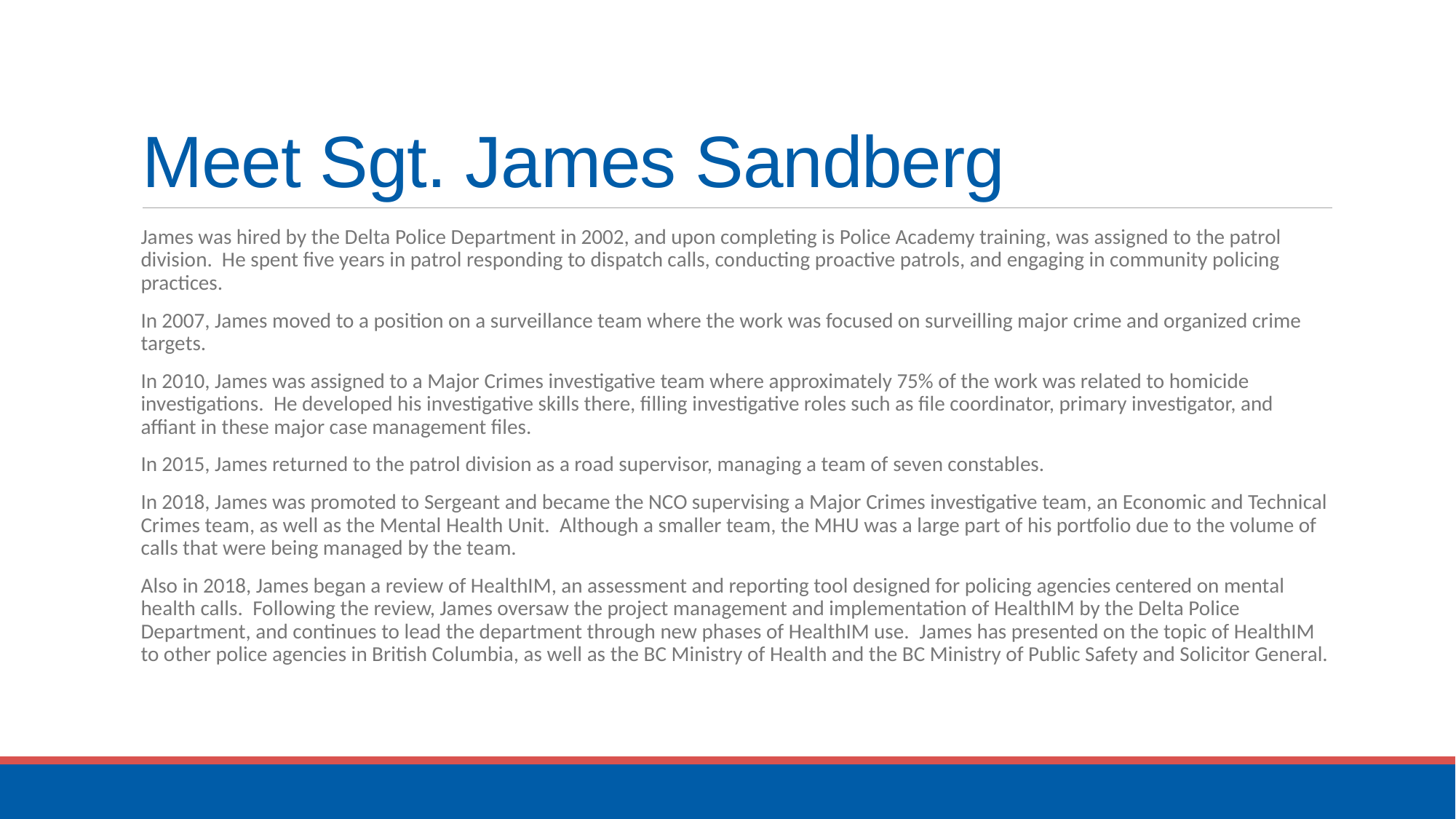

# Meet Sgt. James Sandberg
James was hired by the Delta Police Department in 2002, and upon completing is Police Academy training, was assigned to the patrol division.  He spent five years in patrol responding to dispatch calls, conducting proactive patrols, and engaging in community policing practices.
In 2007, James moved to a position on a surveillance team where the work was focused on surveilling major crime and organized crime targets.
In 2010, James was assigned to a Major Crimes investigative team where approximately 75% of the work was related to homicide investigations.  He developed his investigative skills there, filling investigative roles such as file coordinator, primary investigator, and affiant in these major case management files.
In 2015, James returned to the patrol division as a road supervisor, managing a team of seven constables.
In 2018, James was promoted to Sergeant and became the NCO supervising a Major Crimes investigative team, an Economic and Technical Crimes team, as well as the Mental Health Unit.  Although a smaller team, the MHU was a large part of his portfolio due to the volume of calls that were being managed by the team.
Also in 2018, James began a review of HealthIM, an assessment and reporting tool designed for policing agencies centered on mental health calls.  Following the review, James oversaw the project management and implementation of HealthIM by the Delta Police Department, and continues to lead the department through new phases of HealthIM use.  James has presented on the topic of HealthIM to other police agencies in British Columbia, as well as the BC Ministry of Health and the BC Ministry of Public Safety and Solicitor General.